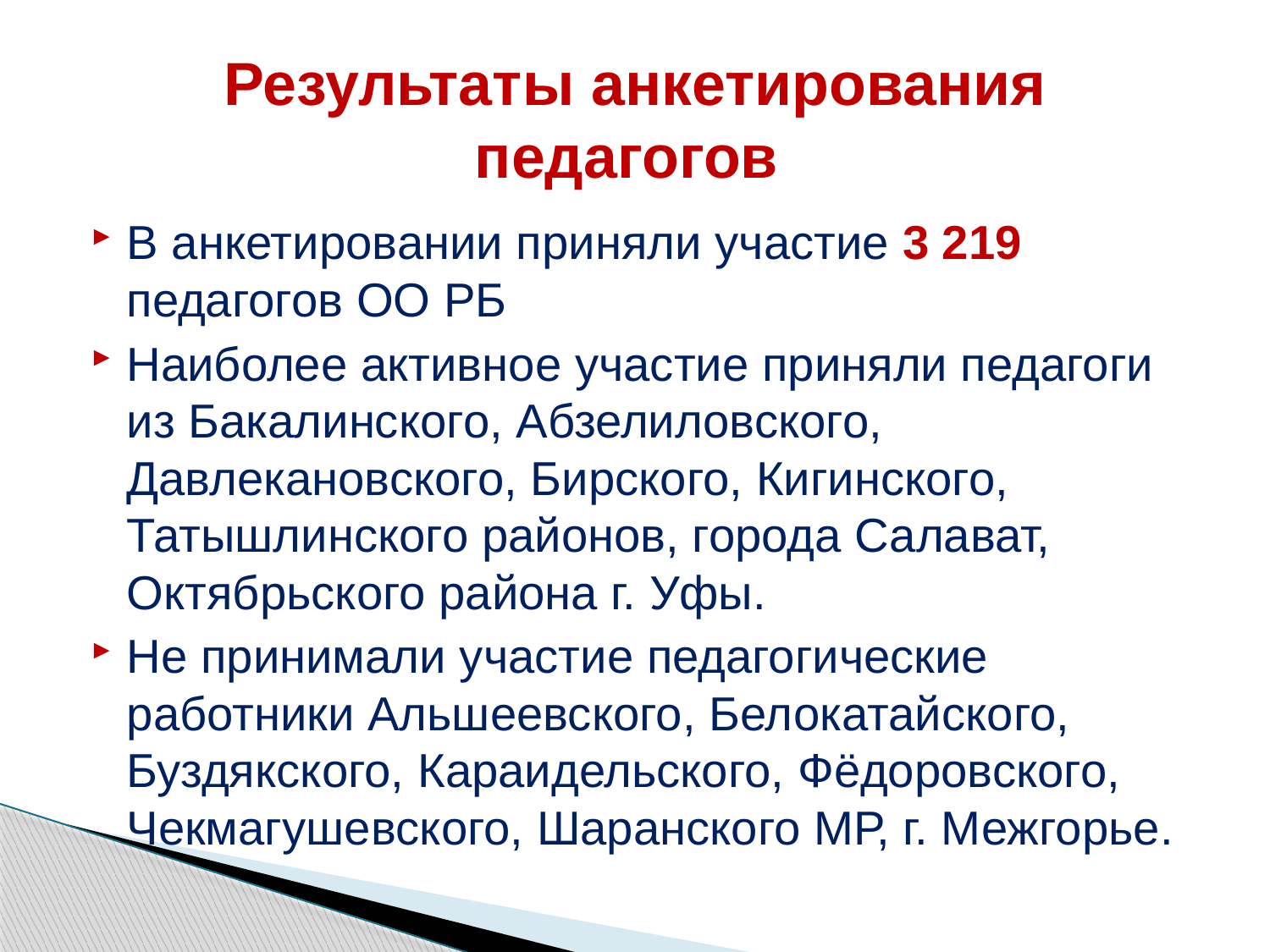

# Результаты анкетирования педагогов
В анкетировании приняли участие 3 219 педагогов ОО РБ
Наиболее активное участие приняли педагоги из Бакалинского, Абзелиловского, Давлекановского, Бирского, Кигинского, Татышлинского районов, города Салават, Октябрьского района г. Уфы.
Не принимали участие педагогические работники Альшеевского, Белокатайского, Буздякского, Караидельского, Фёдоровского, Чекмагушевского, Шаранского МР, г. Межгорье.